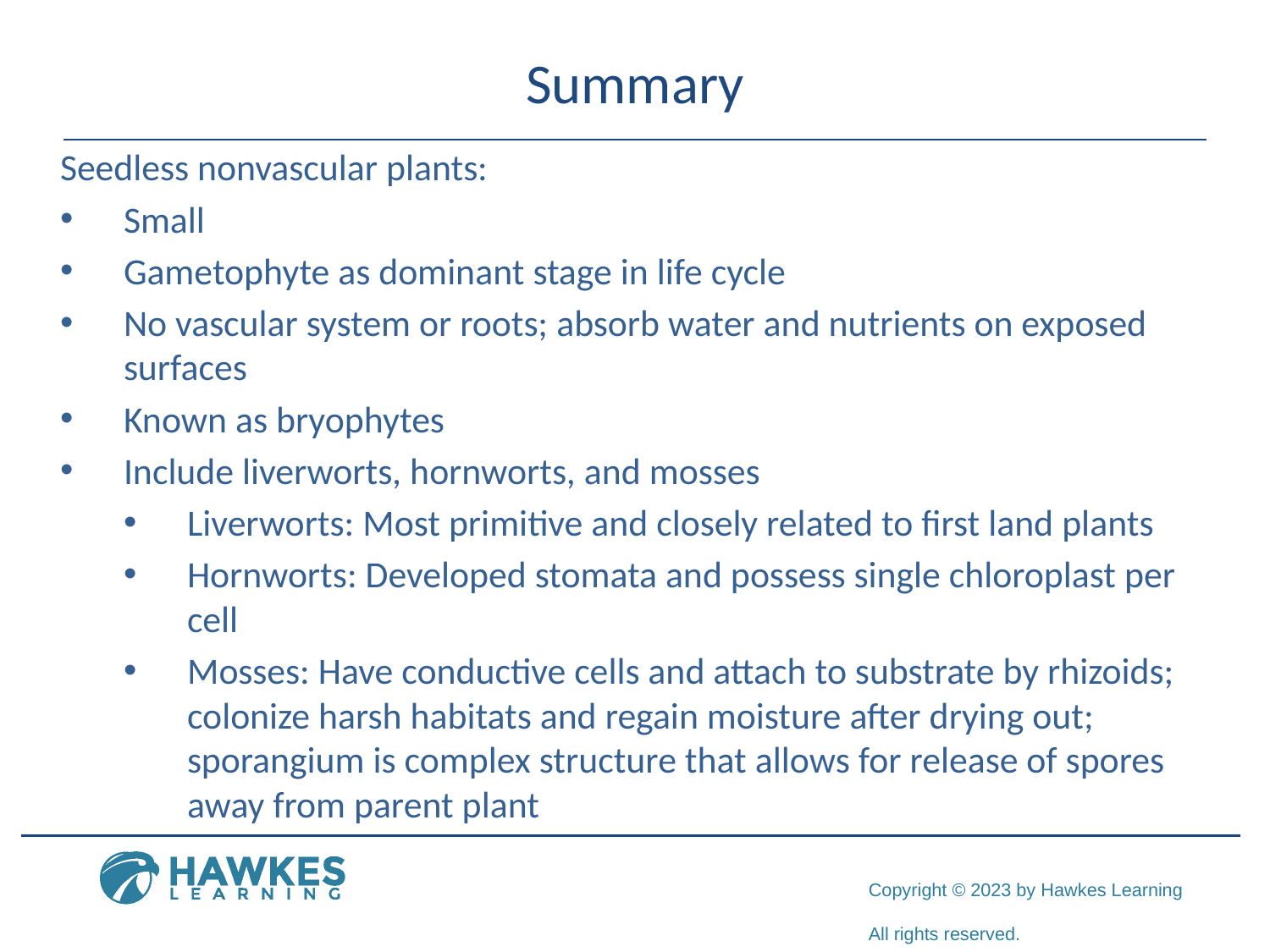

# Summary
Seedless nonvascular plants:
Small
Gametophyte as dominant stage in life cycle
No vascular system or roots; absorb water and nutrients on exposed surfaces
Known as bryophytes
Include liverworts, hornworts, and mosses
Liverworts: Most primitive and closely related to first land plants
Hornworts: Developed stomata and possess single chloroplast per cell
Mosses: Have conductive cells and attach to substrate by rhizoids; colonize harsh habitats and regain moisture after drying out; sporangium is complex structure that allows for release of spores away from parent plant